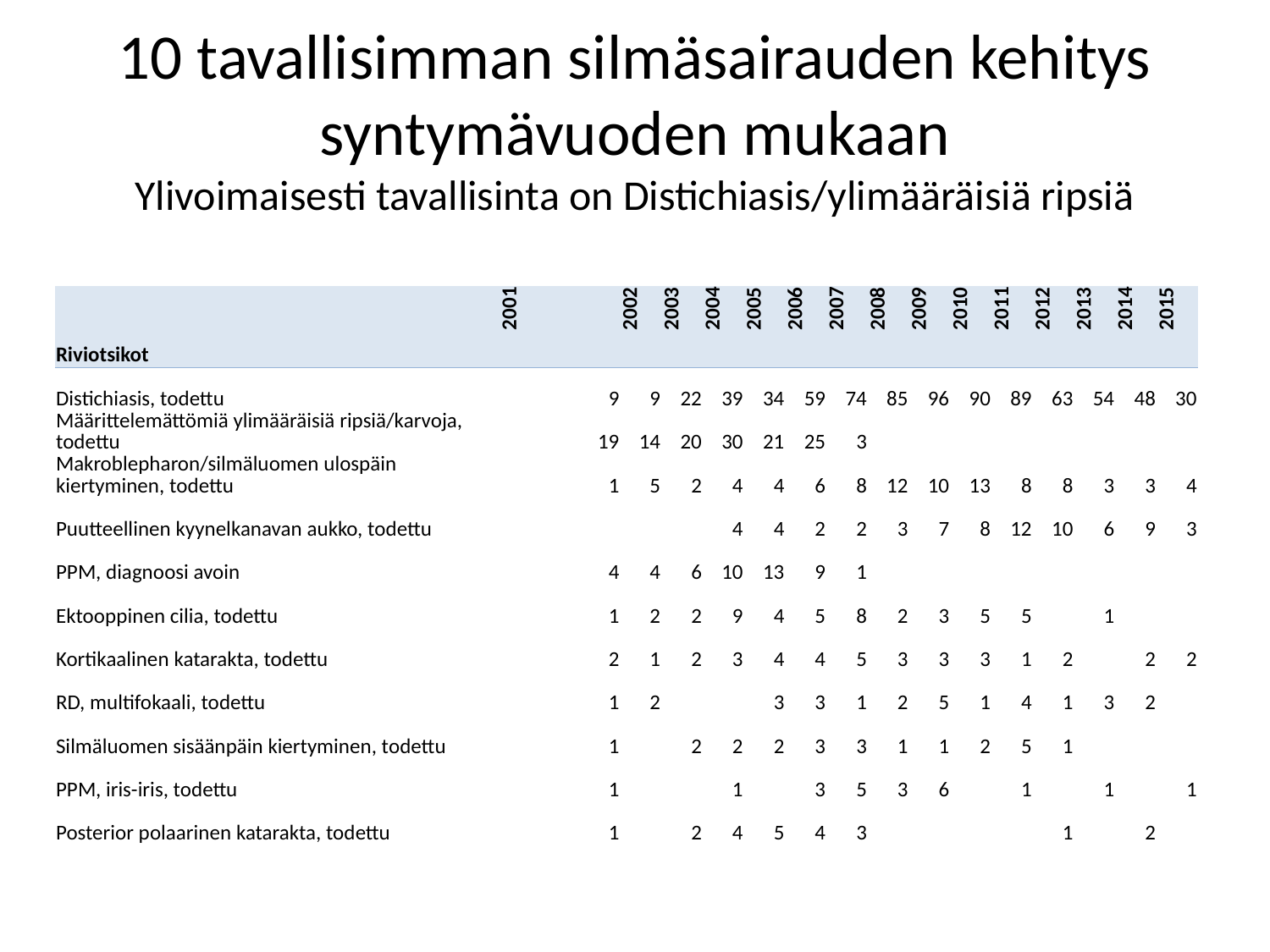

# 10 tavallisimman silmäsairauden kehitys syntymävuoden mukaan Ylivoimaisesti tavallisinta on Distichiasis/ylimääräisiä ripsiä
| Riviotsikot | 2001 | 2002 | 2003 | 2004 | 2005 | 2006 | 2007 | 2008 | 2009 | 2010 | 2011 | 2012 | 2013 | 2014 | 2015 |
| --- | --- | --- | --- | --- | --- | --- | --- | --- | --- | --- | --- | --- | --- | --- | --- |
| Distichiasis, todettu | 9 | 9 | 22 | 39 | 34 | 59 | 74 | 85 | 96 | 90 | 89 | 63 | 54 | 48 | 30 |
| Määrittelemättömiä ylimääräisiä ripsiä/karvoja, todettu | 19 | 14 | 20 | 30 | 21 | 25 | 3 |  |  |  |  |  |  |  |  |
| Makroblepharon/silmäluomen ulospäin kiertyminen, todettu | 1 | 5 | 2 | 4 | 4 | 6 | 8 | 12 | 10 | 13 | 8 | 8 | 3 | 3 | 4 |
| Puutteellinen kyynelkanavan aukko, todettu |  |  |  | 4 | 4 | 2 | 2 | 3 | 7 | 8 | 12 | 10 | 6 | 9 | 3 |
| PPM, diagnoosi avoin | 4 | 4 | 6 | 10 | 13 | 9 | 1 |  |  |  |  |  |  |  |  |
| Ektooppinen cilia, todettu | 1 | 2 | 2 | 9 | 4 | 5 | 8 | 2 | 3 | 5 | 5 |  | 1 |  |  |
| Kortikaalinen katarakta, todettu | 2 | 1 | 2 | 3 | 4 | 4 | 5 | 3 | 3 | 3 | 1 | 2 |  | 2 | 2 |
| RD, multifokaali, todettu | 1 | 2 |  |  | 3 | 3 | 1 | 2 | 5 | 1 | 4 | 1 | 3 | 2 |  |
| Silmäluomen sisäänpäin kiertyminen, todettu | 1 |  | 2 | 2 | 2 | 3 | 3 | 1 | 1 | 2 | 5 | 1 |  |  |  |
| PPM, iris-iris, todettu | 1 |  |  | 1 |  | 3 | 5 | 3 | 6 |  | 1 |  | 1 |  | 1 |
| Posterior polaarinen katarakta, todettu | 1 |  | 2 | 4 | 5 | 4 | 3 |  |  |  |  | 1 |  | 2 |  |